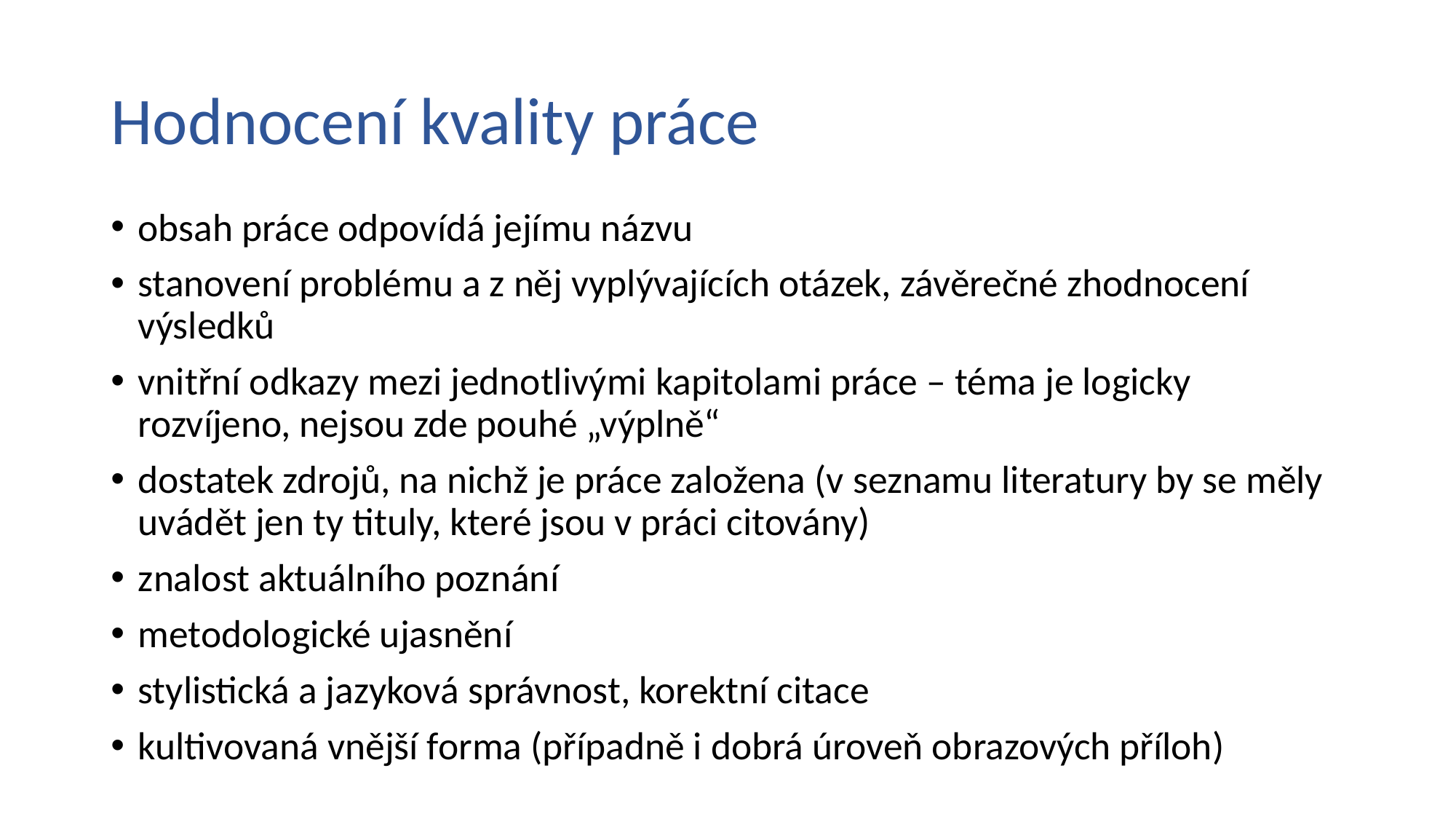

# Hodnocení kvality práce
obsah práce odpovídá jejímu názvu
stanovení problému a z něj vyplývajících otázek, závěrečné zhodnocení výsledků
vnitřní odkazy mezi jednotlivými kapitolami práce – téma je logicky rozvíjeno, nejsou zde pouhé „výplně“
dostatek zdrojů, na nichž je práce založena (v seznamu literatury by se měly uvádět jen ty tituly, které jsou v práci citovány)
znalost aktuálního poznání
metodologické ujasnění
stylistická a jazyková správnost, korektní citace
kultivovaná vnější forma (případně i dobrá úroveň obrazových příloh)